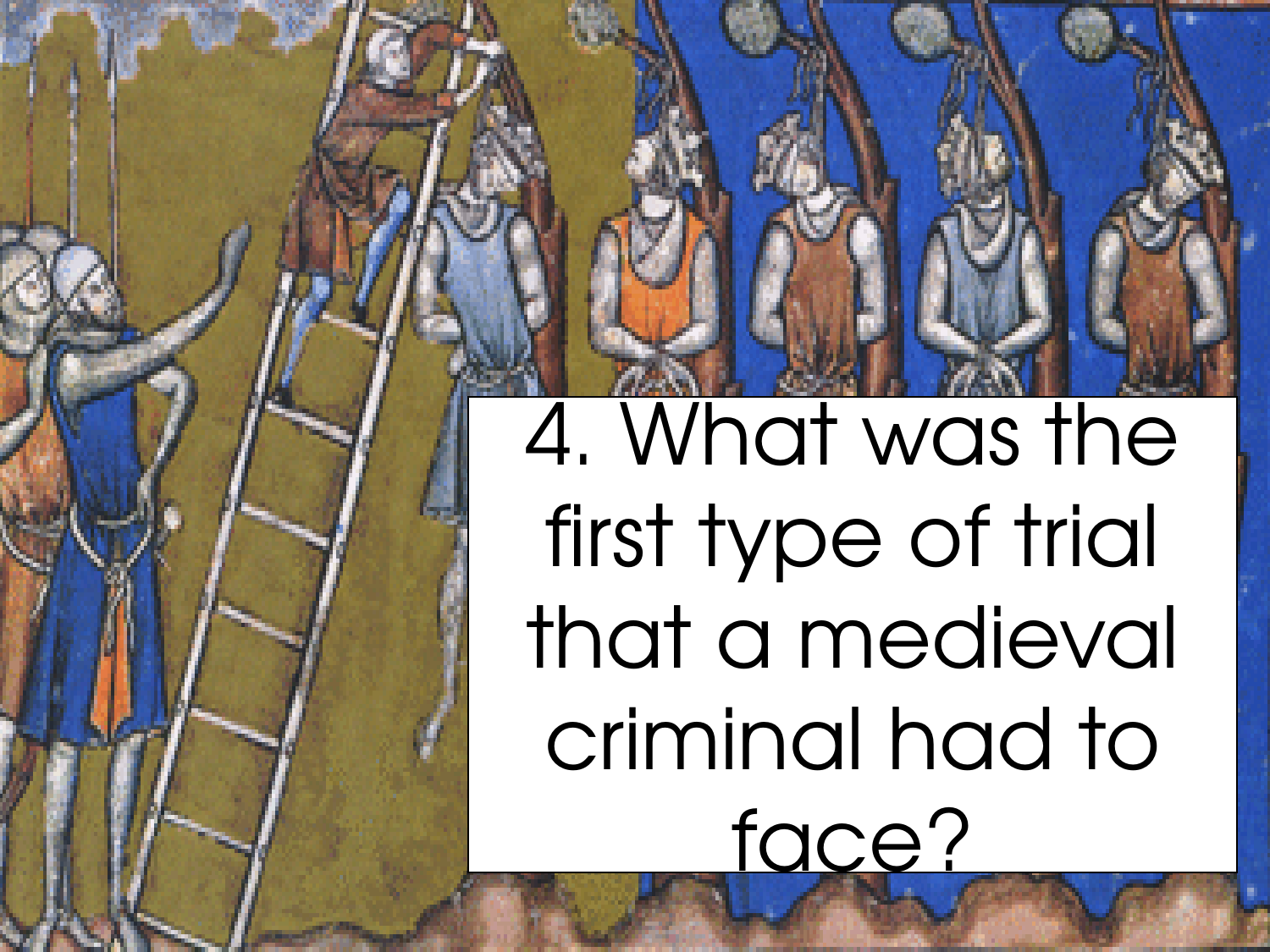

4. What was the first type of trial that a medieval criminal had to face?